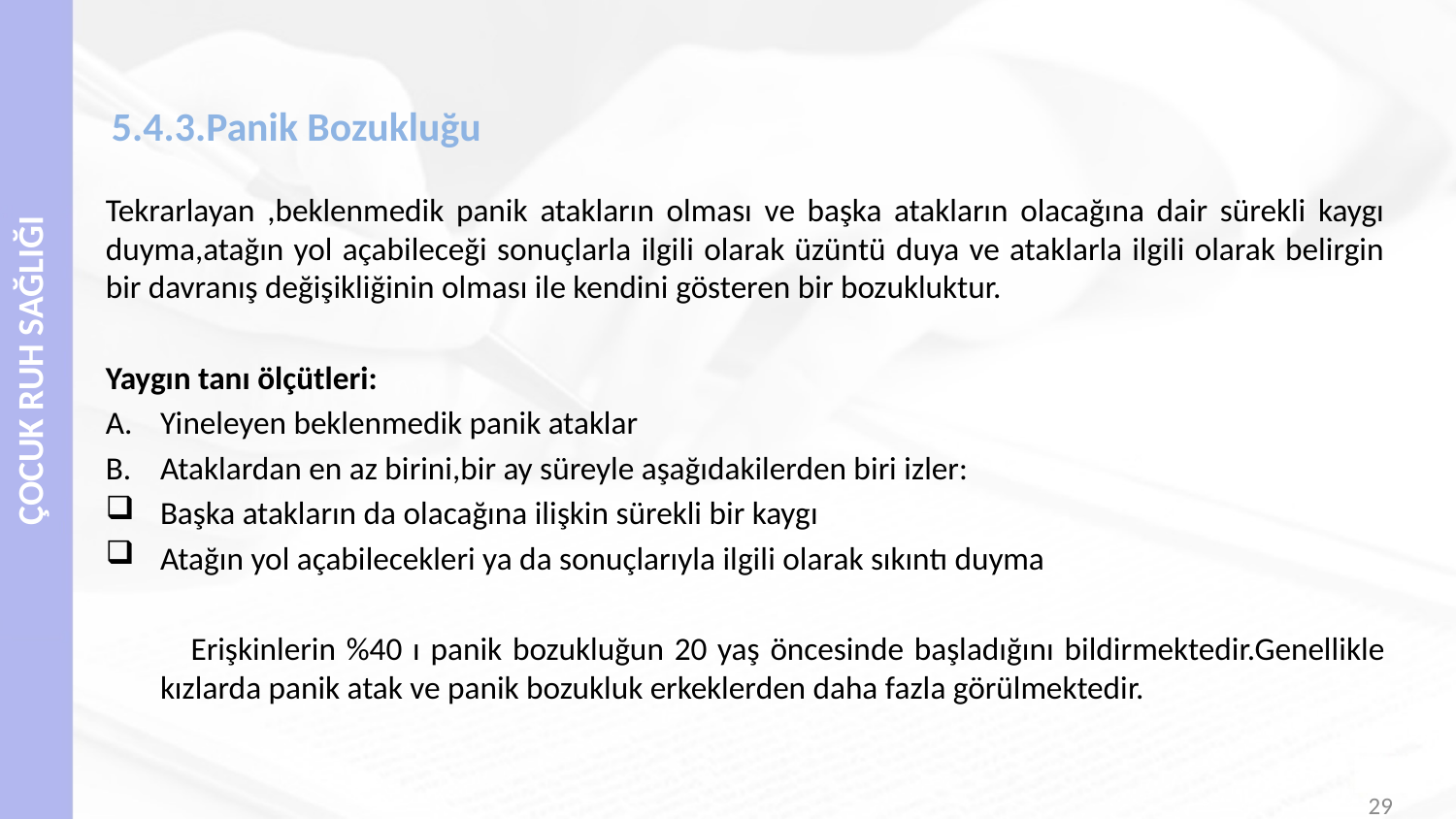

# 5.4.3.Panik Bozukluğu
Tekrarlayan ,beklenmedik panik atakların olması ve başka atakların olacağına dair sürekli kaygı duyma,atağın yol açabileceği sonuçlarla ilgili olarak üzüntü duya ve ataklarla ilgili olarak belirgin bir davranış değişikliğinin olması ile kendini gösteren bir bozukluktur.

Yaygın tanı ölçütleri:
Yineleyen beklenmedik panik ataklar
Ataklardan en az birini,bir ay süreyle aşağıdakilerden biri izler:
Başka atakların da olacağına ilişkin sürekli bir kaygı
Atağın yol açabilecekleri ya da sonuçlarıyla ilgili olarak sıkıntı duyma

        Erişkinlerin %40 ı panik bozukluğun 20 yaş öncesinde başladığını bildirmektedir.Genellikle kızlarda panik atak ve panik bozukluk erkeklerden daha fazla görülmektedir.